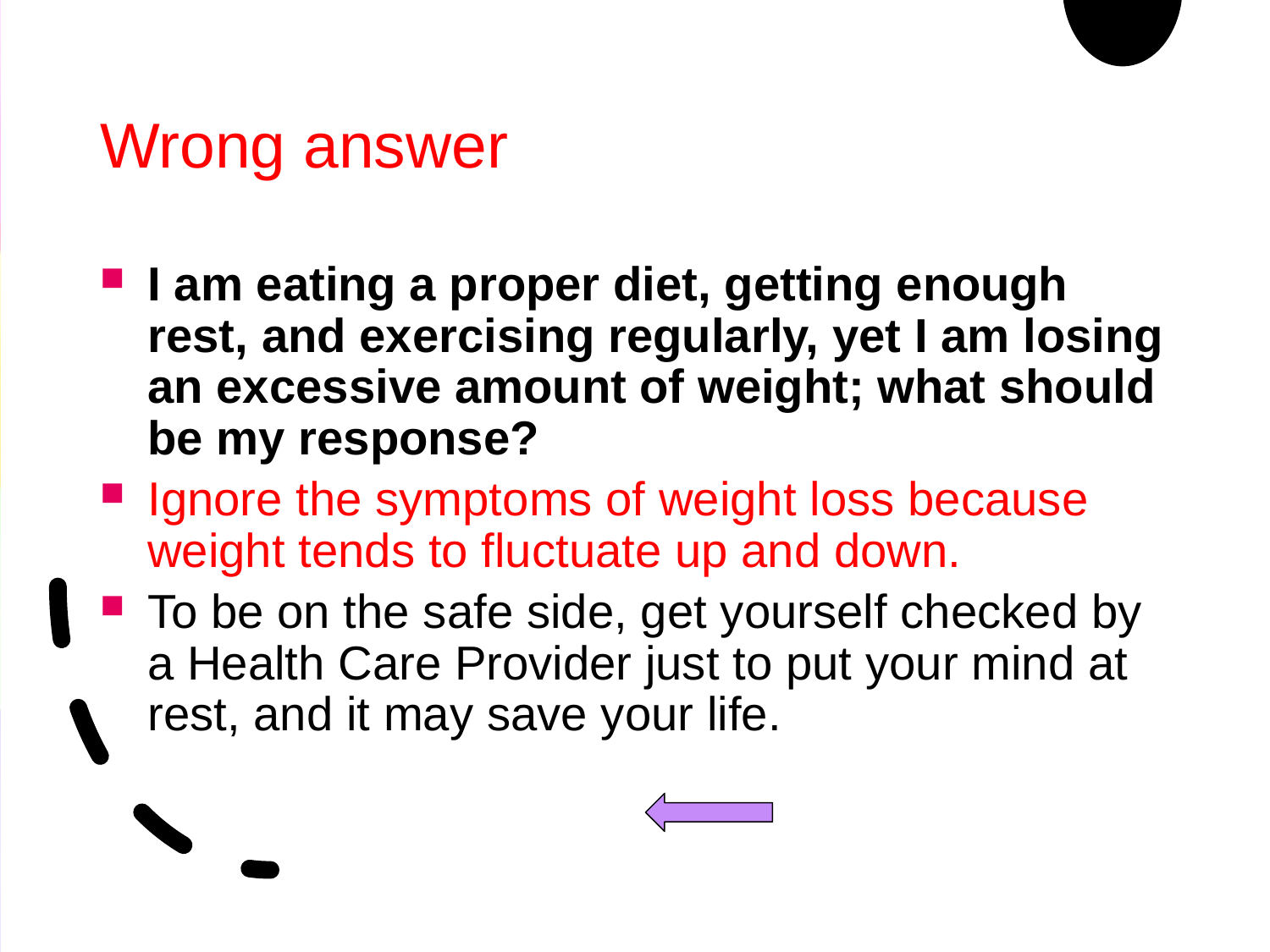

# Wrong answer
I am eating a proper diet, getting enough rest, and exercising regularly, yet I am losing an excessive amount of weight; what should be my response?
Ignore the symptoms of weight loss because weight tends to fluctuate up and down.
To be on the safe side, get yourself checked by a Health Care Provider just to put your mind at rest, and it may save your life.